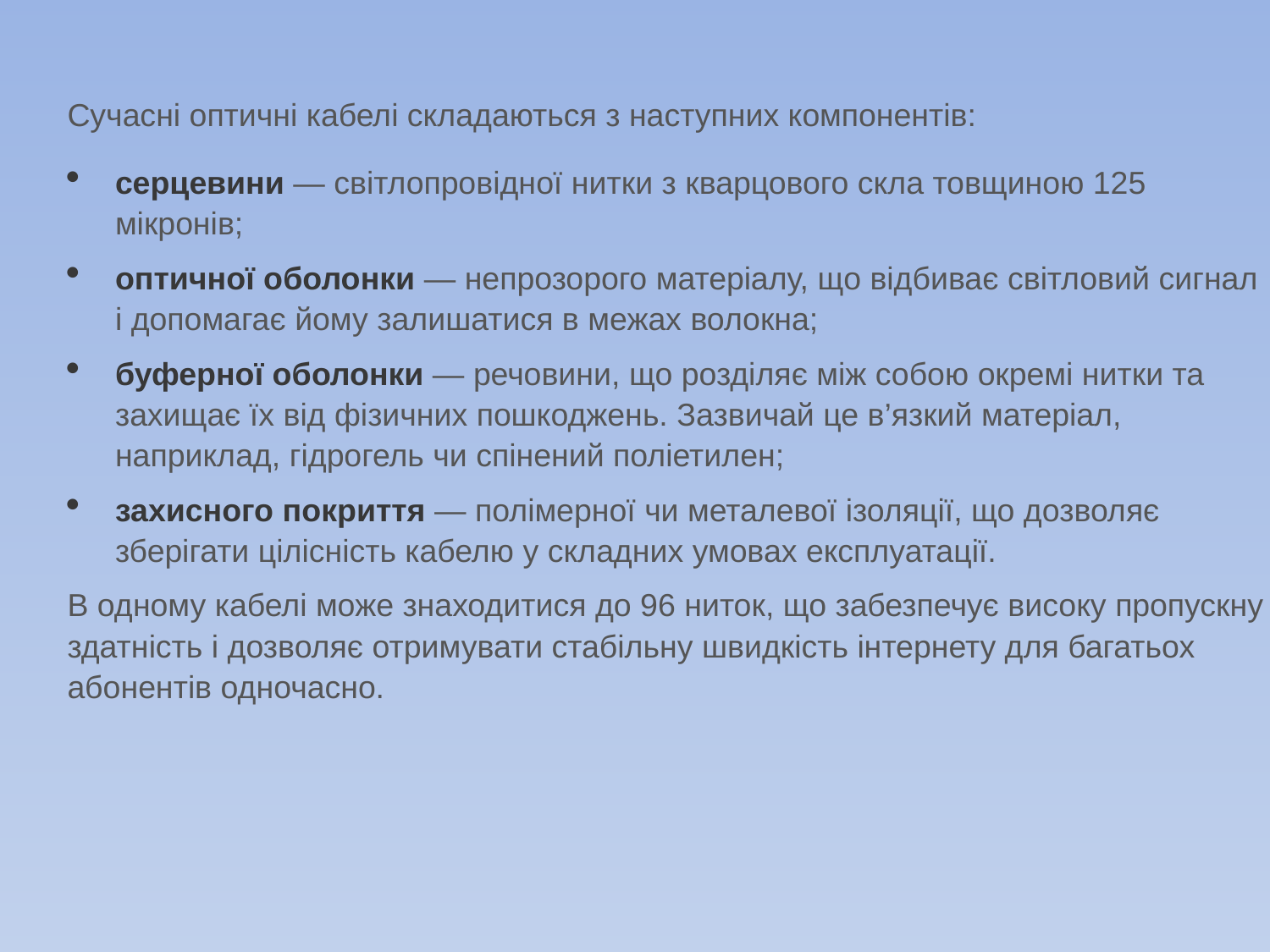

Сучасні оптичні кабелі складаються з наступних компонентів:
серцевини — світлопровідної нитки з кварцового скла товщиною 125 мікронів;
оптичної оболонки — непрозорого матеріалу, що відбиває світловий сигнал і допомагає йому залишатися в межах волокна;
буферної оболонки — речовини, що розділяє між собою окремі нитки та захищає їх від фізичних пошкоджень. Зазвичай це в’язкий матеріал, наприклад, гідрогель чи спінений поліетилен;
захисного покриття — полімерної чи металевої ізоляції, що дозволяє зберігати цілісність кабелю у складних умовах експлуатації.
В одному кабелі може знаходитися до 96 ниток, що забезпечує високу пропускну здатність і дозволяє отримувати стабільну швидкість інтернету для багатьох абонентів одночасно.